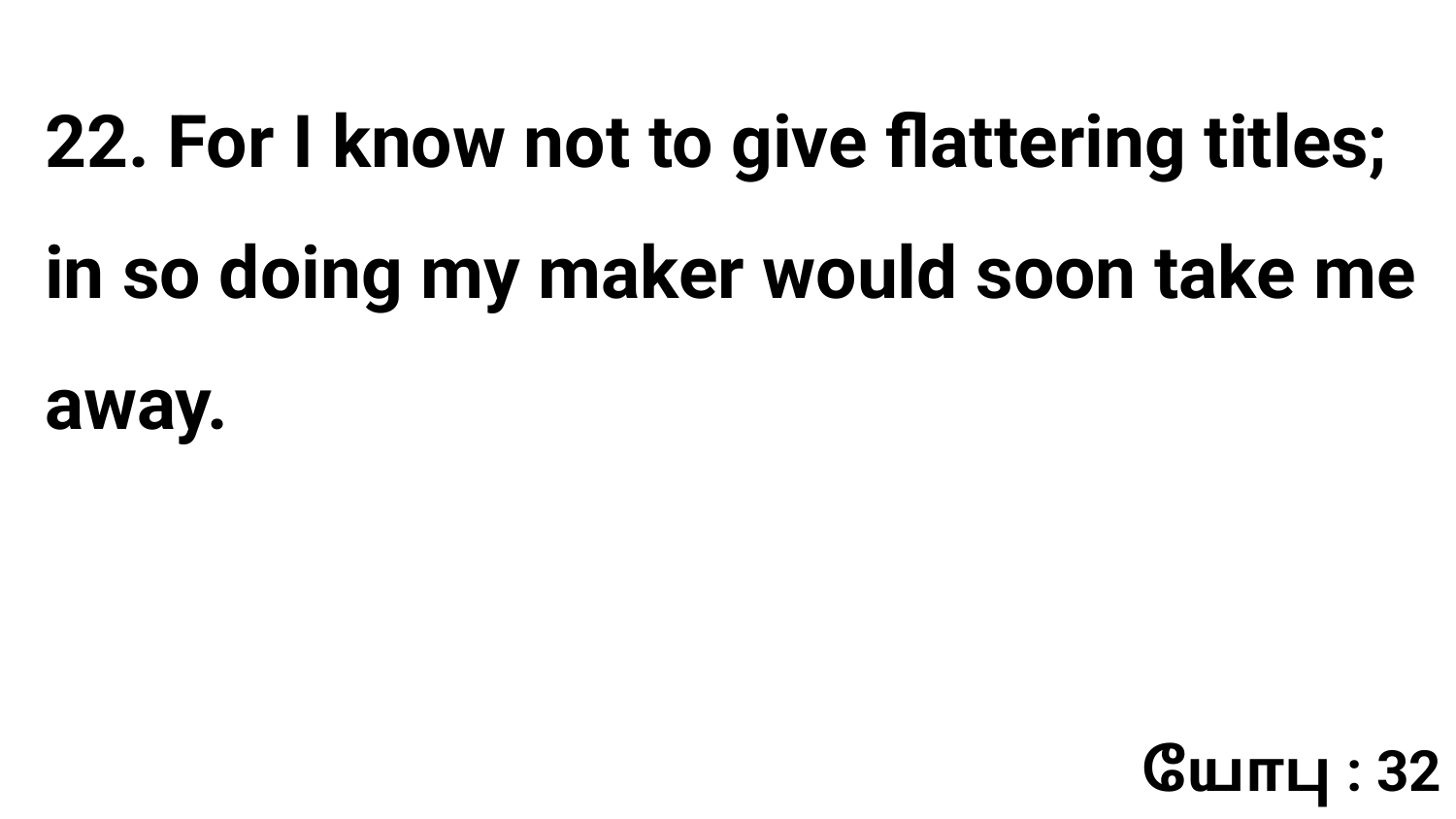

22. For I know not to give flattering titles; in so doing my maker would soon take me away.
யோபு : 32